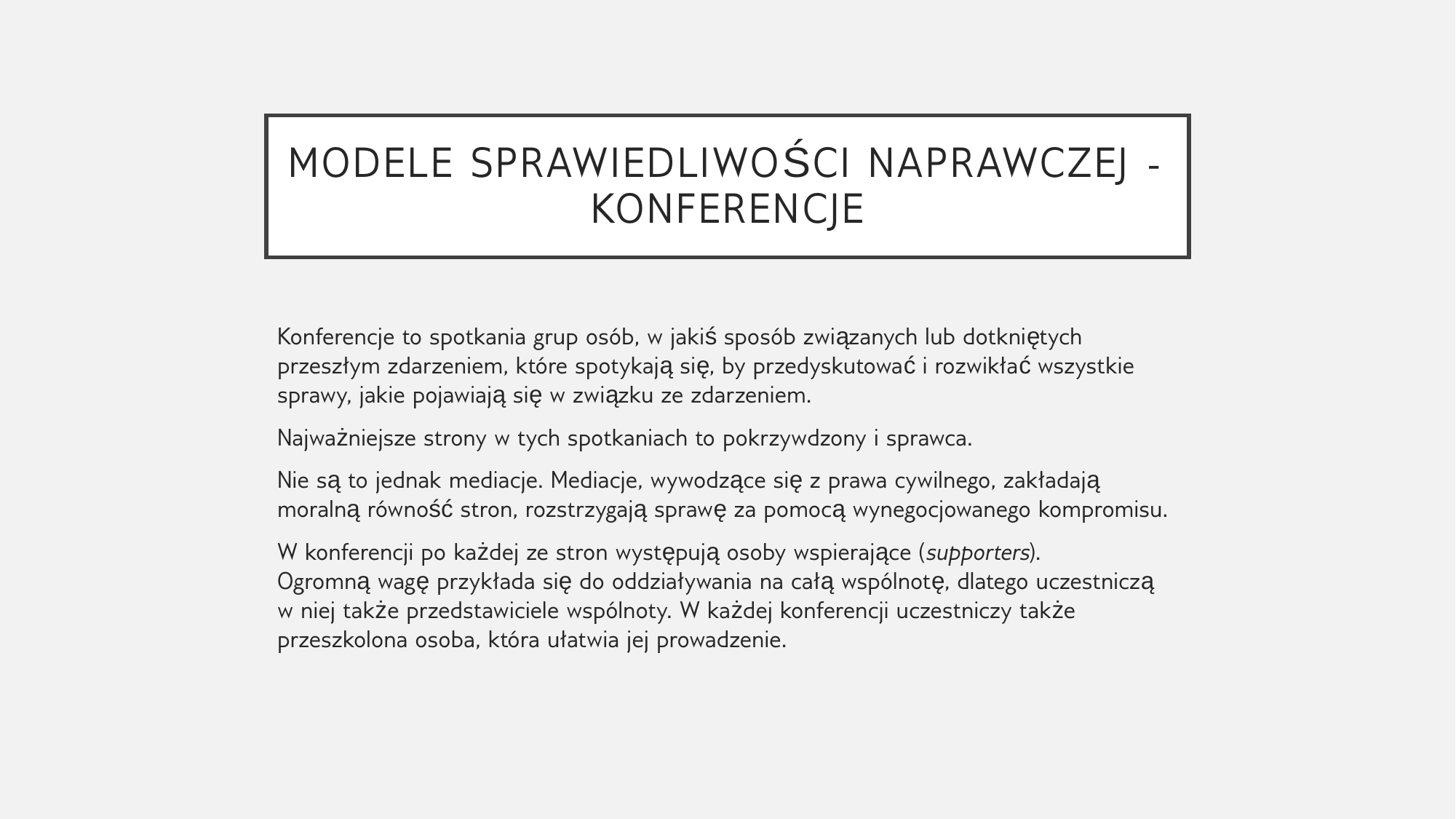

# Modele sprawiedliwości naprawczej - konferencje
Konferencje to spotkania grup osób, w jakiś sposób związanych lub dotkniętych przeszłym zdarzeniem, które spotykają się, by przedyskutować i rozwikłać wszystkie sprawy, jakie pojawiają się w związku ze zdarzeniem.
Najważniejsze strony w tych spotkaniach to pokrzywdzony i sprawca.
Nie są to jednak mediacje. Mediacje, wywodzące się z prawa cywilnego, zakładają moralną równość stron, rozstrzygają sprawę za pomocą wynegocjowanego kompromisu.
W konferencji po każdej ze stron występują osoby wspierające (supporters). Ogromną wagę przykłada się do oddziaływania na całą wspólnotę, dlatego uczestniczą w niej także przedstawiciele wspólnoty. W każdej konferencji uczestniczy także przeszkolona osoba, która ułatwia jej prowadzenie.